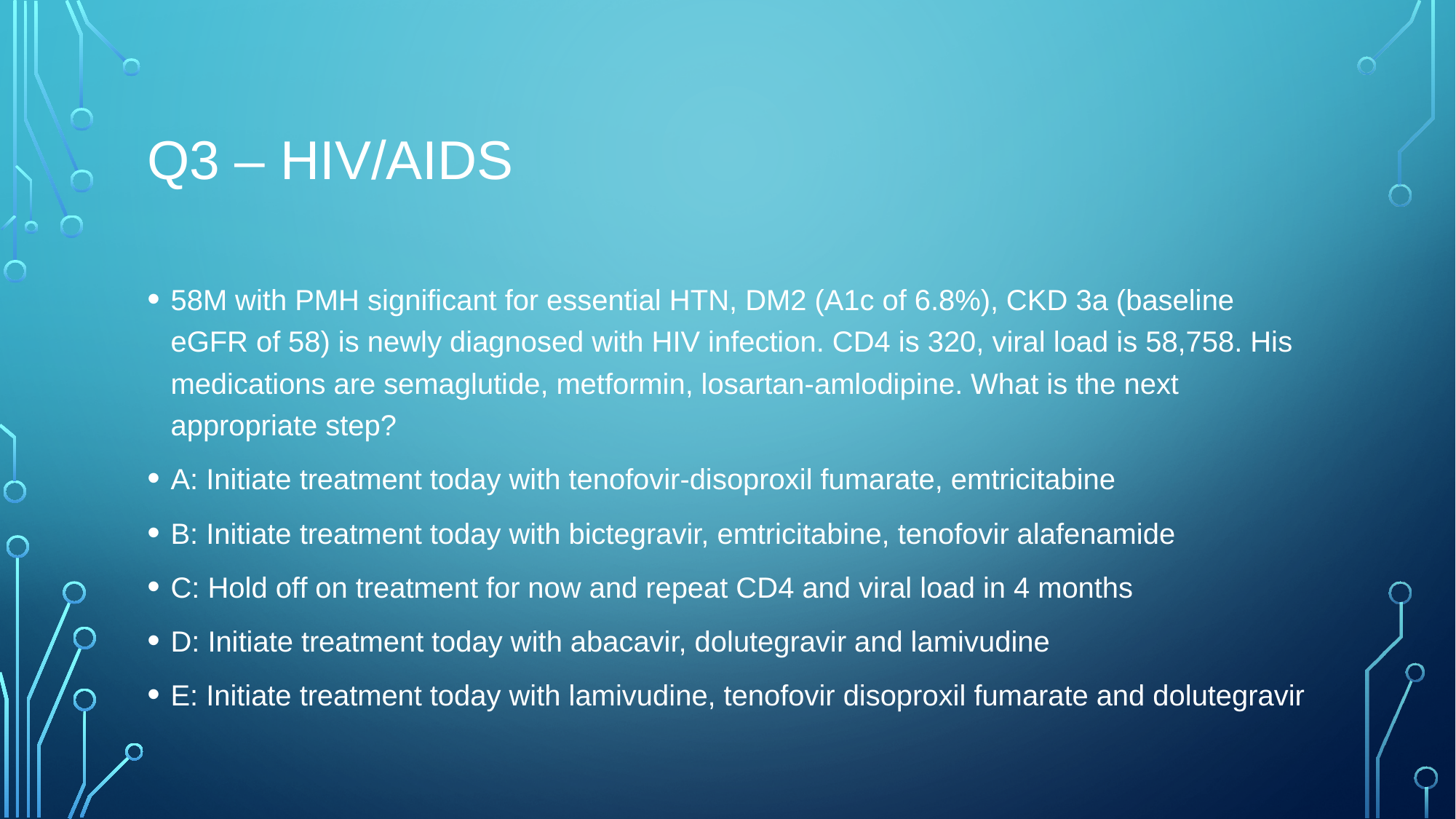

# Q3 – HIV/AIDS
58M with PMH significant for essential HTN, DM2 (A1c of 6.8%), CKD 3a (baseline eGFR of 58) is newly diagnosed with HIV infection. CD4 is 320, viral load is 58,758. His medications are semaglutide, metformin, losartan-amlodipine. What is the next appropriate step?
A: Initiate treatment today with tenofovir-disoproxil fumarate, emtricitabine
B: Initiate treatment today with bictegravir, emtricitabine, tenofovir alafenamide
C: Hold off on treatment for now and repeat CD4 and viral load in 4 months
D: Initiate treatment today with abacavir, dolutegravir and lamivudine
E: Initiate treatment today with lamivudine, tenofovir disoproxil fumarate and dolutegravir